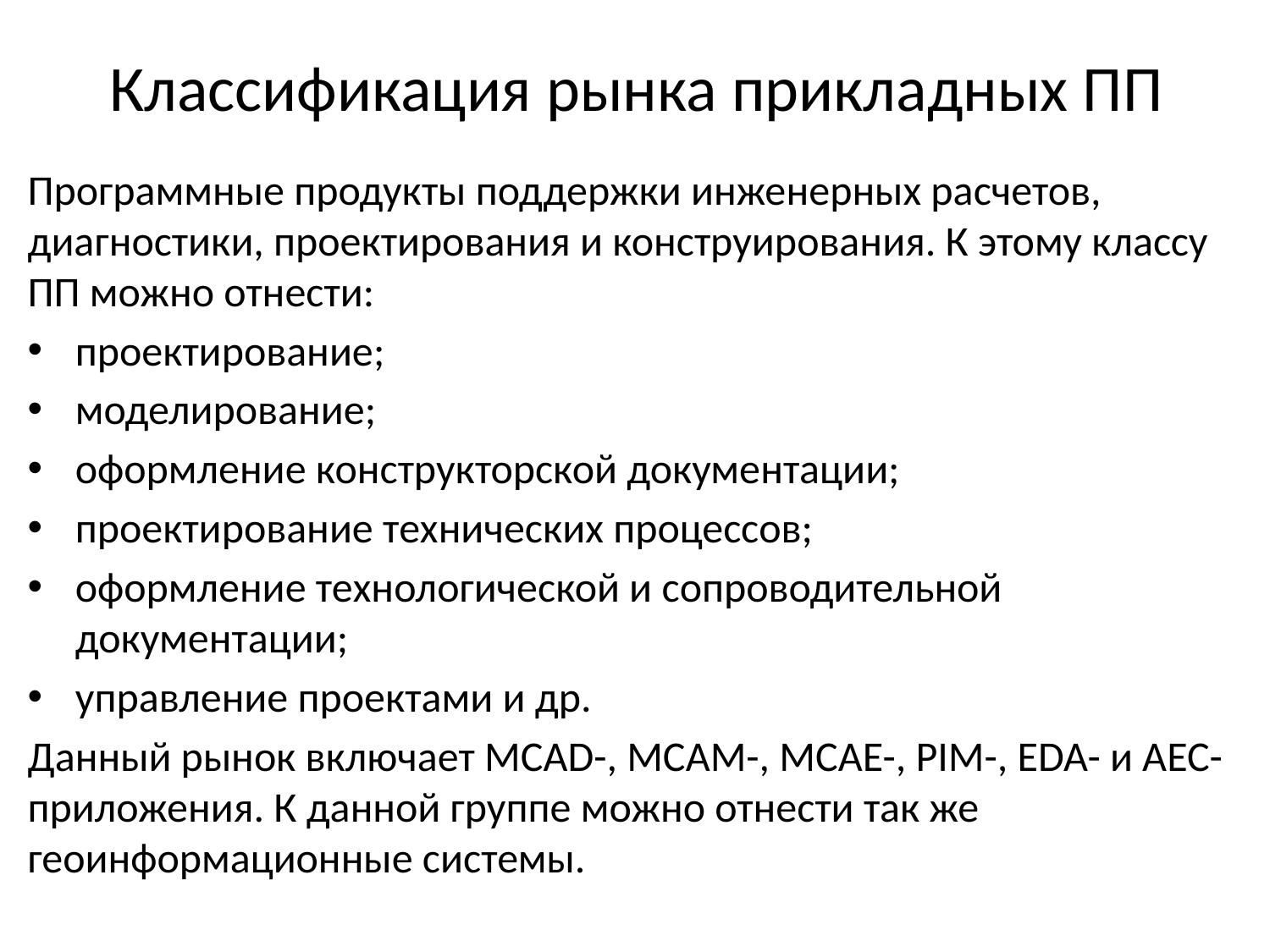

# Классификация рынка прикладных ПП
Программные продукты поддержки инженерных расчетов, диагностики, проектирования и конструирования. К этому классу ПП можно отнести:
проектирование;
моделирование;
оформление конструкторской документации;
проектирование технических процессов;
оформление технологической и сопроводительной документации;
управление проектами и др.
Данный рынок включает MCAD-, MCAM-, MCAE-, PIM-, EDA- и AEC-приложения. К данной группе можно отнести так же геоинформационные системы.